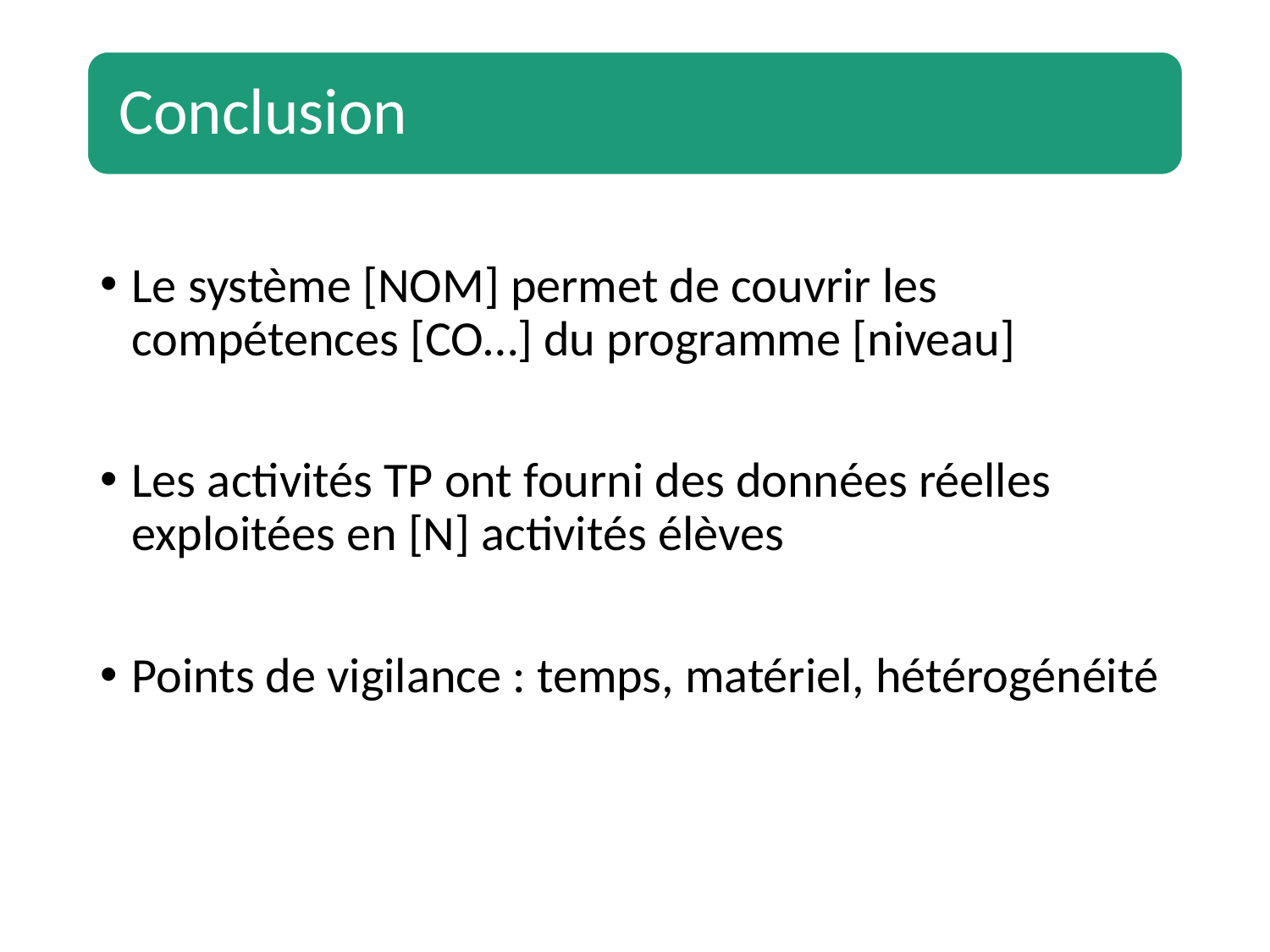

Conclusion
Le système [NOM] permet de couvrir les compétences [CO…] du programme [niveau]

Les activités TP ont fourni des données réelles exploitées en [N] activités élèves

Points de vigilance : temps, matériel, hétérogénéité